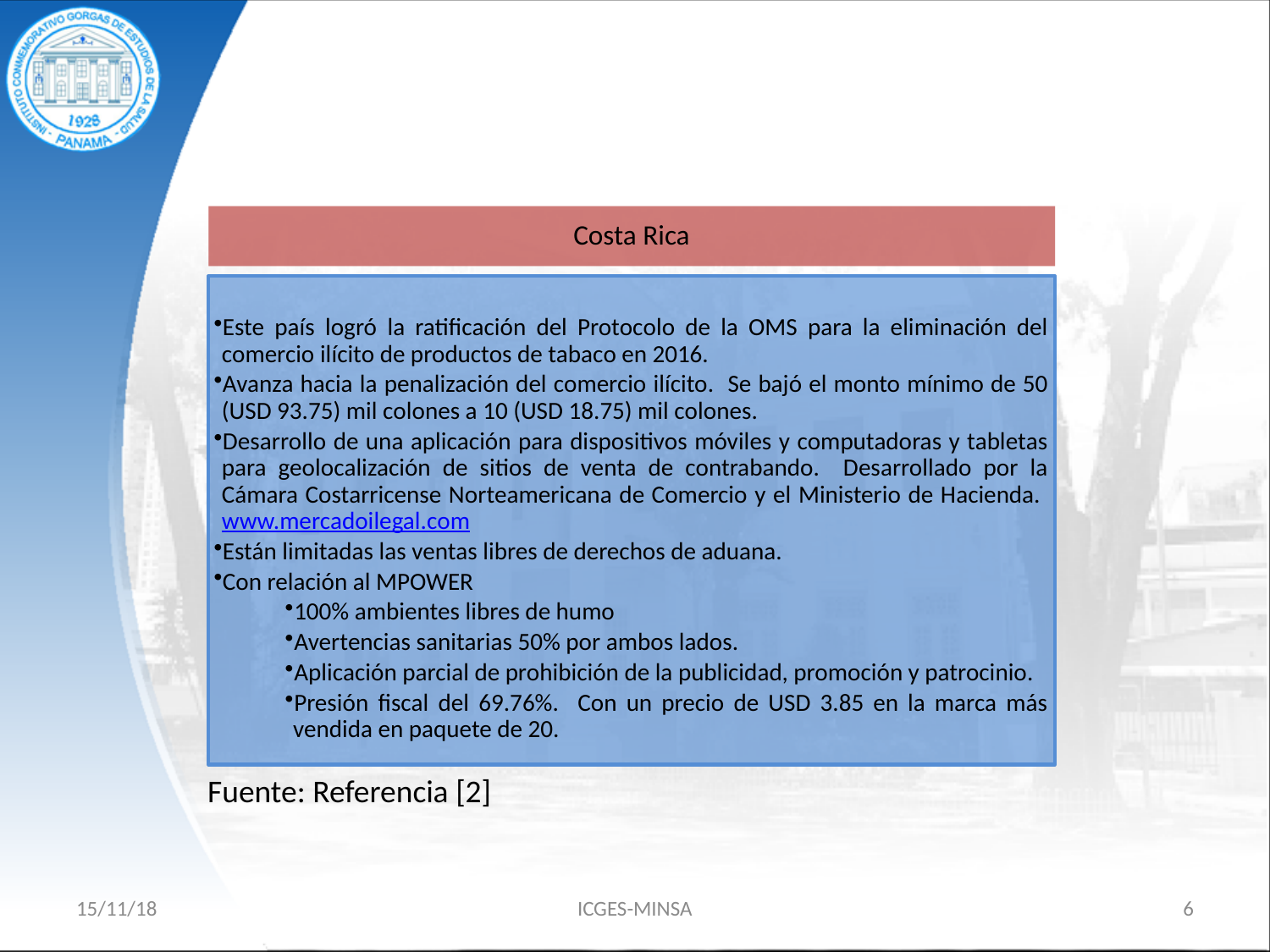

Costa Rica

Este país logró la ratificación del Protocolo de la OMS para la eliminación del comercio ilícito de productos de tabaco en 2016.
Avanza hacia la penalización del comercio ilícito.  Se bajó el monto mínimo de 50 (USD 93.75) mil colones a 10 (USD 18.75) mil colones.
Desarrollo de una aplicación para dispositivos móviles y computadoras y tabletas para geolocalización de sitios de venta de contrabando.  Desarrollado por la Cámara Costarricense Norteamericana de Comercio y el Ministerio de Hacienda.  www.mercadoilegal.com
Están limitadas las ventas libres de derechos de aduana.
Con relación al MPOWER
100% ambientes libres de humo
Avertencias sanitarias 50% por ambos lados.
Aplicación parcial de prohibición de la publicidad, promoción y patrocinio.
Presión fiscal del 69.76%.  Con un precio de USD 3.85 en la marca más vendida en paquete de 20.

Fuente: Referencia [2]
15/11/18
ICGES-MINSA
6